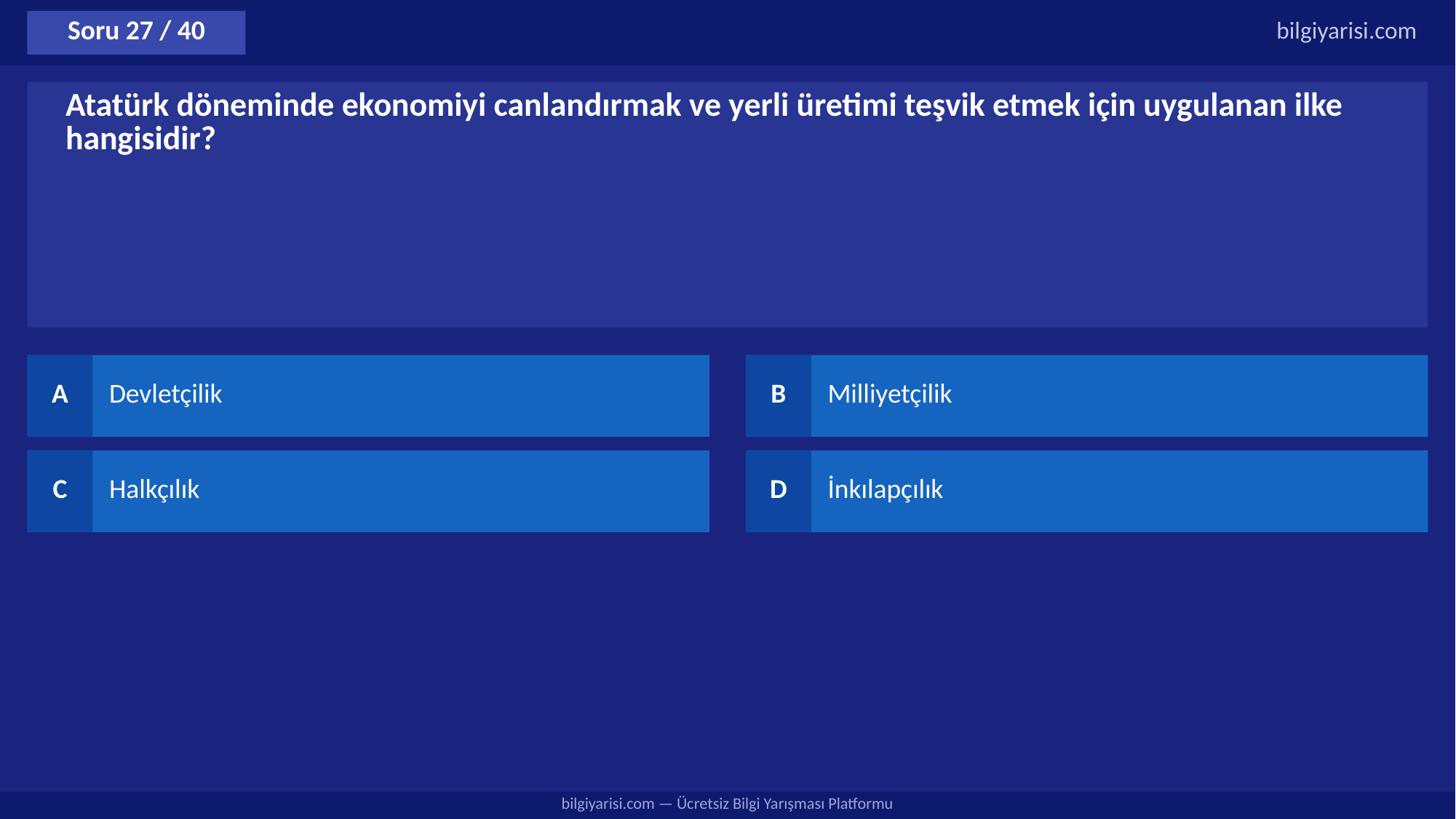

Soru 27 / 40
bilgiyarisi.com

Atatürk döneminde ekonomiyi canlandırmak ve yerli üretimi teşvik etmek için uygulanan ilke hangisidir?

A
Devletçilik

B
Milliyetçilik

C
Halkçılık

D
İnkılapçılık
bilgiyarisi.com — Ücretsiz Bilgi Yarışması Platformu